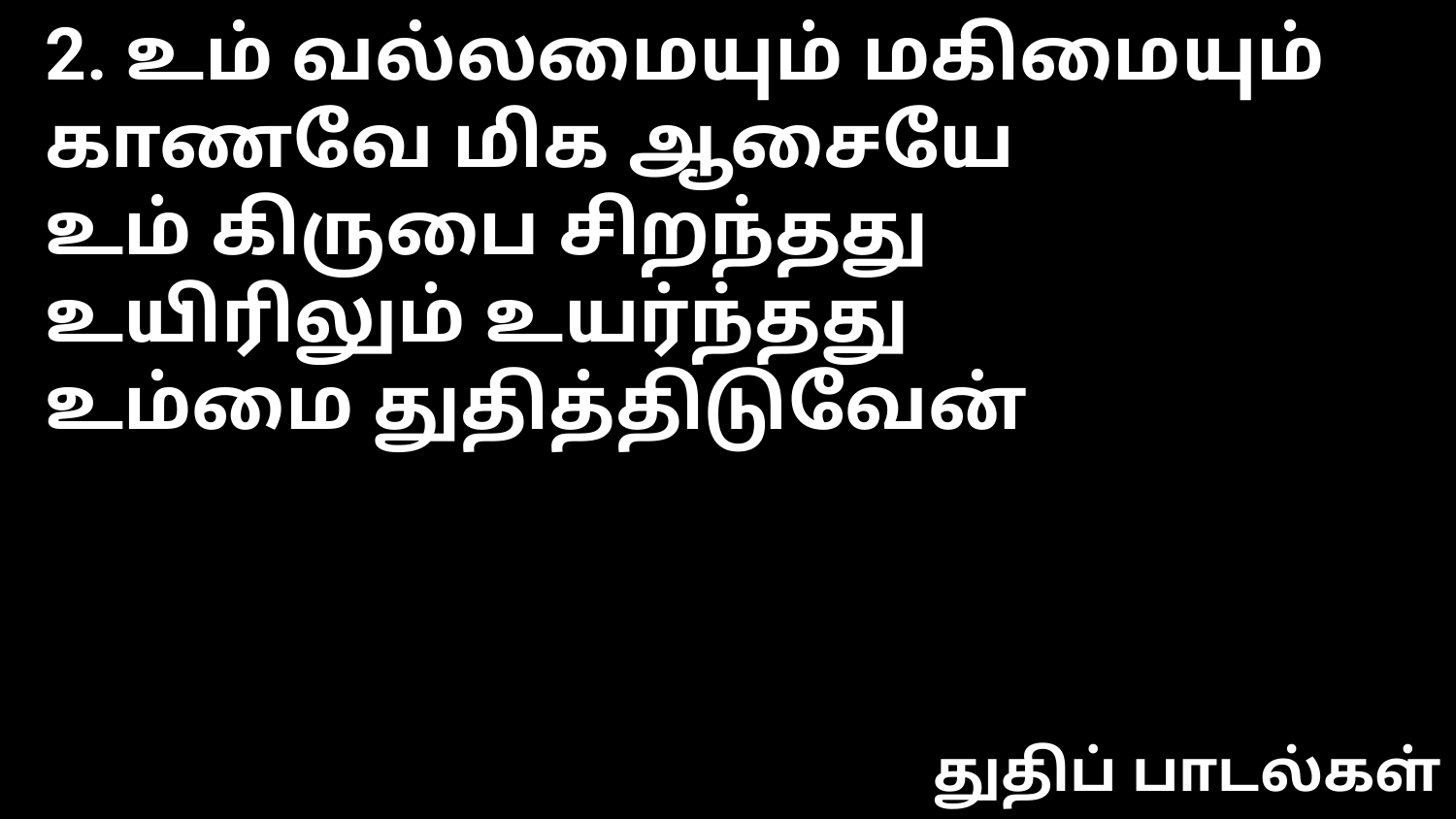

2. உம் வல்லமையும் மகிமையும்
காணவே மிக ஆசையே
உம் கிருபை சிறந்தது
உயிரிலும் உயர்ந்தது
உம்மை துதித்திடுவேன்

துதிப் பாடல்கள்